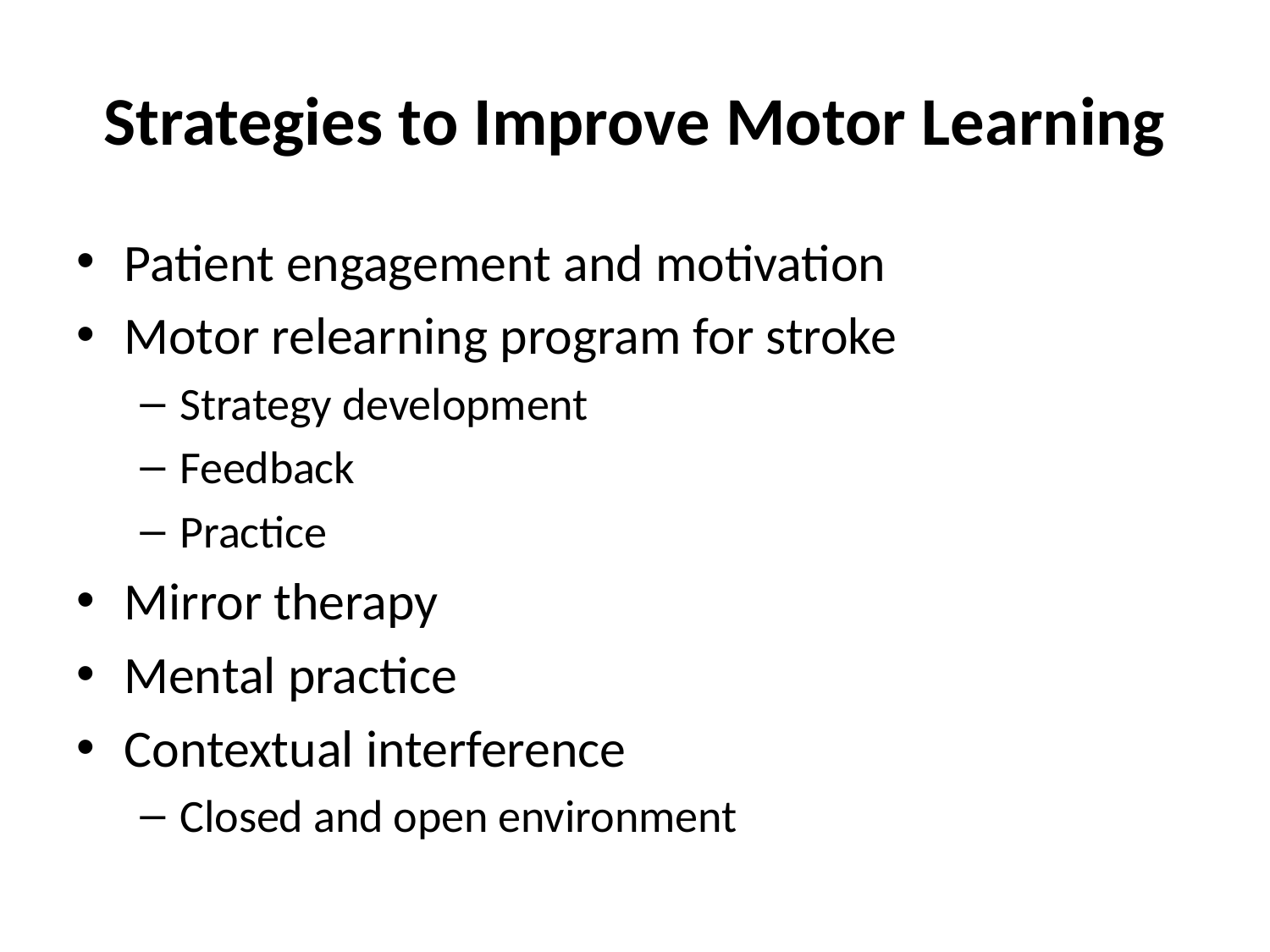

# Strategies to Improve Motor Learning
Patient engagement and motivation
Motor relearning program for stroke
Strategy development
Feedback
Practice
Mirror therapy
Mental practice
Contextual interference
Closed and open environment